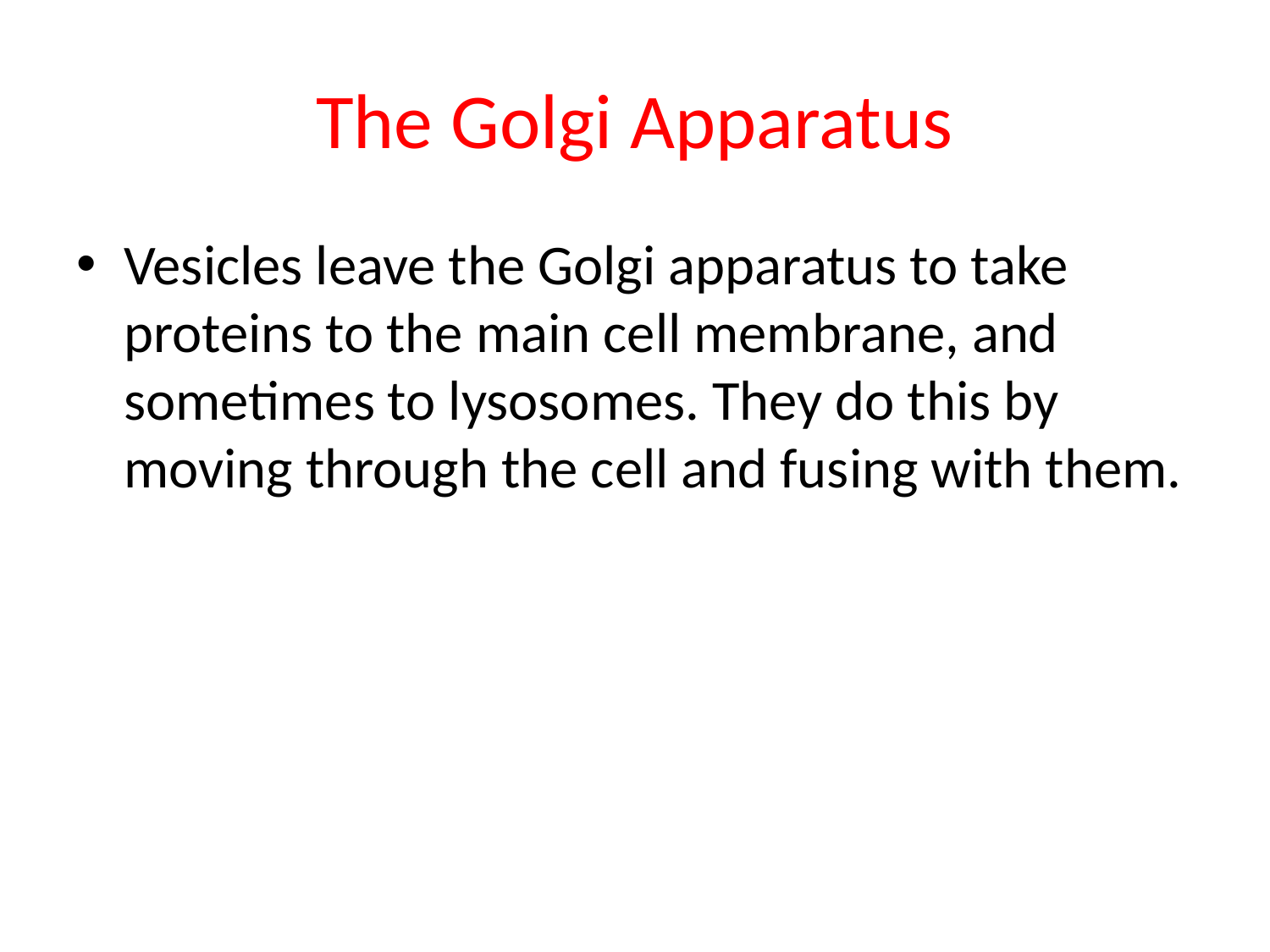

# The Golgi Apparatus
Vesicles leave the Golgi apparatus to take proteins to the main cell membrane, and sometimes to lysosomes. They do this by moving through the cell and fusing with them.